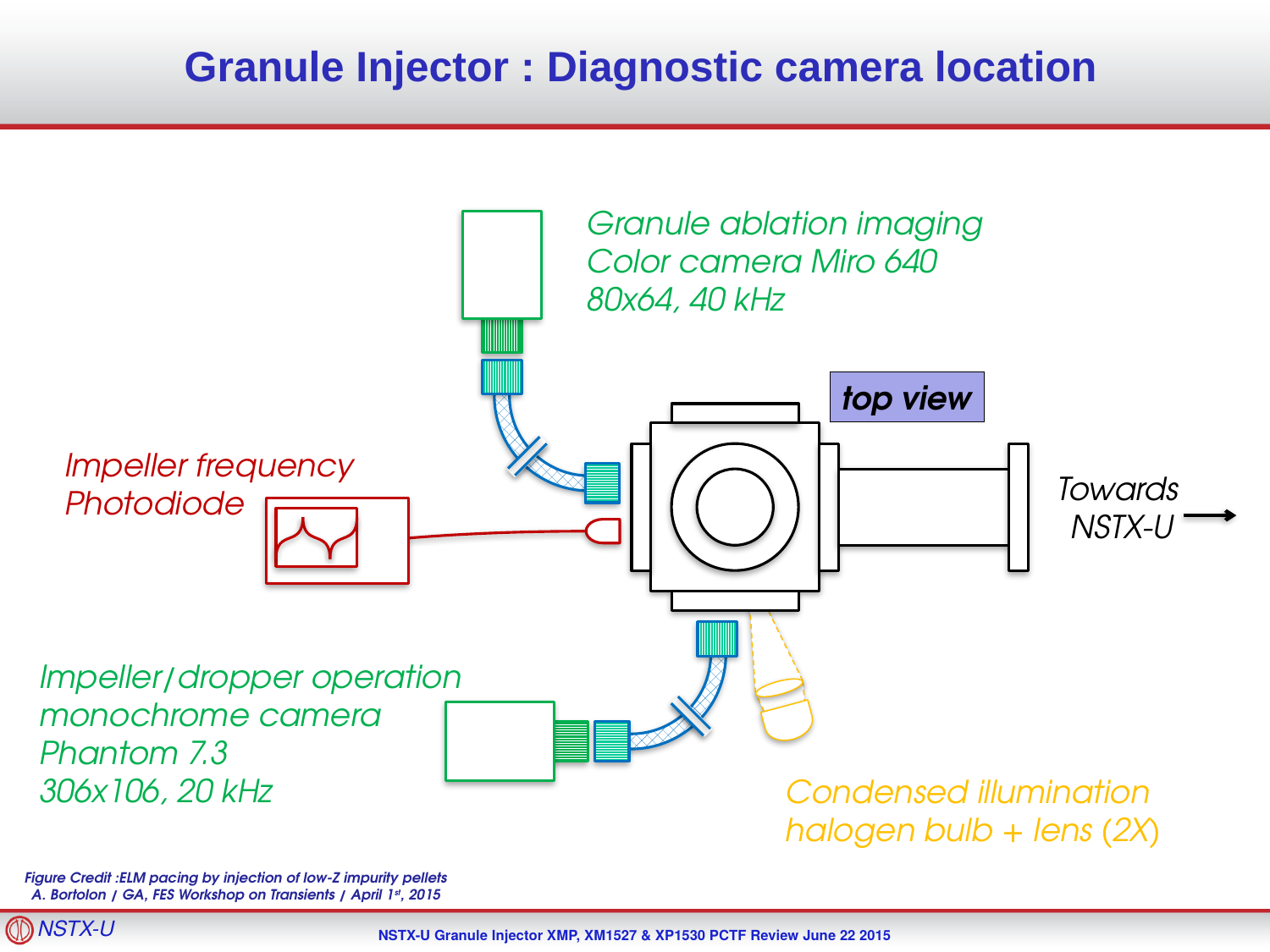

Granule Injector : Diagnostic camera location
Granule ablation imaging
Color camera Miro 640
80x64, 40 kHz

top view
Impeller frequency
Photodiode
Towards
NSTX-U

Impeller/dropper operation
monochrome camera
Phantom 7.3
306x106, 20 kHz

Condensed illumination
halogen bulb + lens (2X)
Figure Credit :ELM pacing by injection of low-Z impurity pellets
A. Bortolon / GA, FES Workshop on Transients / April 1st, 2015